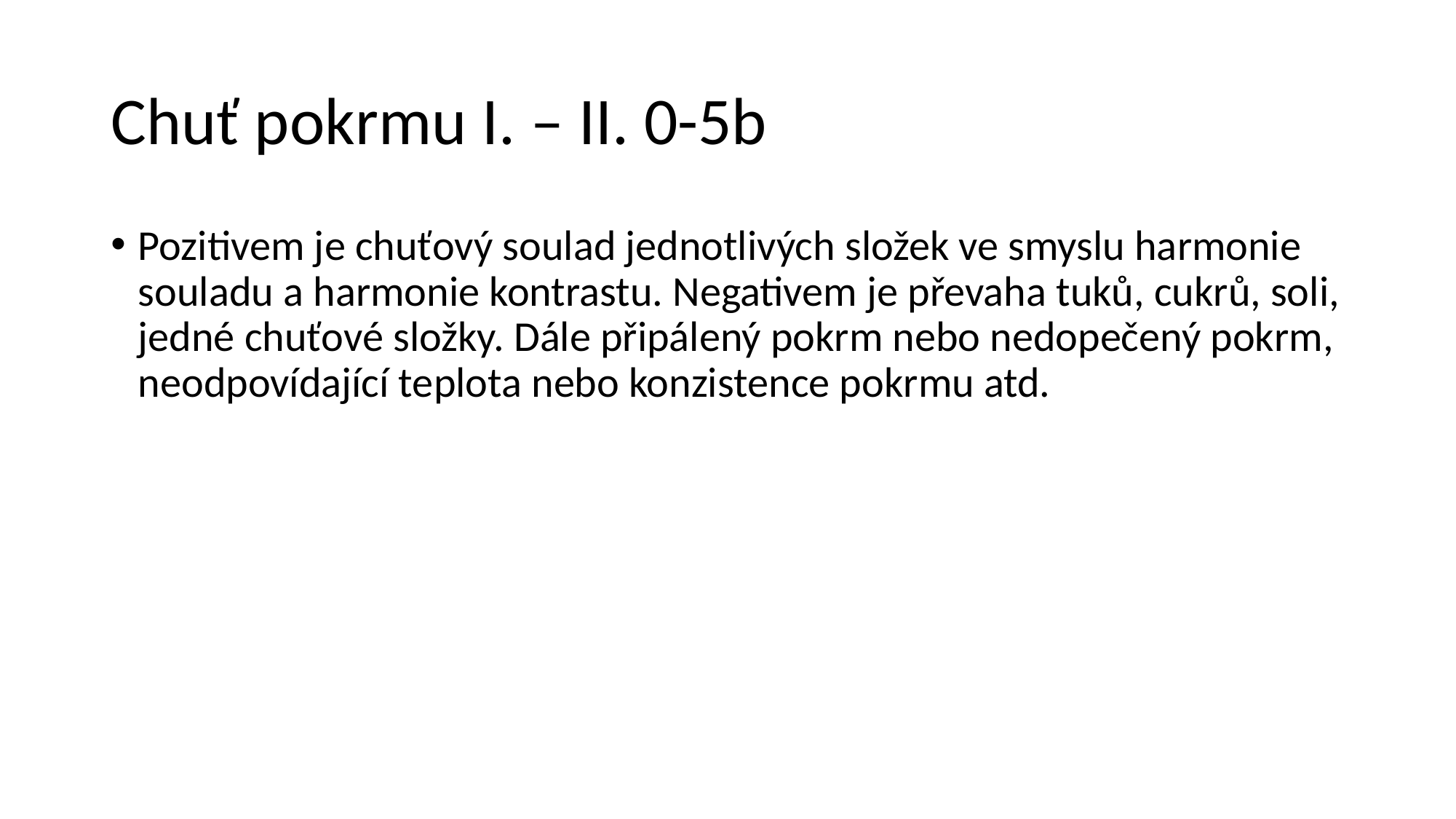

# Chuť pokrmu I. – II. 0-5b
Pozitivem je chuťový soulad jednotlivých složek ve smyslu harmonie souladu a harmonie kontrastu. Negativem je převaha tuků, cukrů, soli, jedné chuťové složky. Dále připálený pokrm nebo nedopečený pokrm, neodpovídající teplota nebo konzistence pokrmu atd.